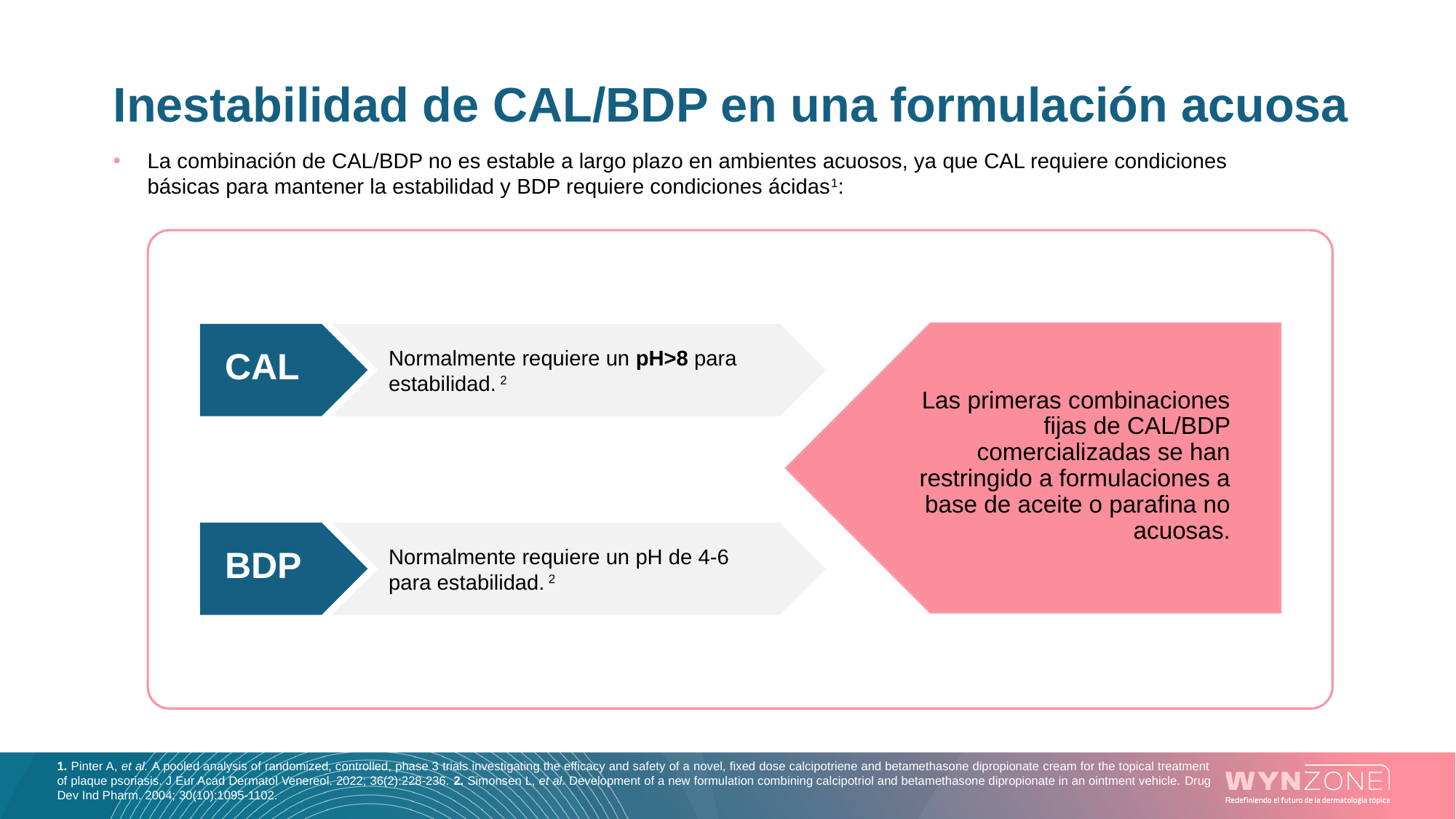

Inestabilidad de CAL/BDP en una formulación acuosa
La combinación de CAL/BDP no es estable a largo plazo en ambientes acuosos, ya que CAL requiere condiciones básicas para mantener la estabilidad y BDP requiere condiciones ácidas1:

Las primeras combinaciones fijas de CAL/BDP comercializadas se han restringido a formulaciones a base de aceite o parafina no acuosas.
Normalmente requiere un pH>8 para estabilidad. 2

CAL

BDP
Normalmente requiere un pH de 4-6 para estabilidad. 2
1. Pinter A, et al. A pooled analysis of randomized, controlled, phase 3 trials investigating the efficacy and safety of a novel, fixed dose calcipotriene and betamethasone dipropionate cream for the topical treatment of plaque psoriasis. J Eur Acad Dermatol Venereol. 2022; 36(2):228-236. 2. Simonsen L, et al. Development of a new formulation combining calcipotriol and betamethasone dipropionate in an ointment vehicle. Drug Dev Ind Pharm. 2004; 30(10):1095-1102.